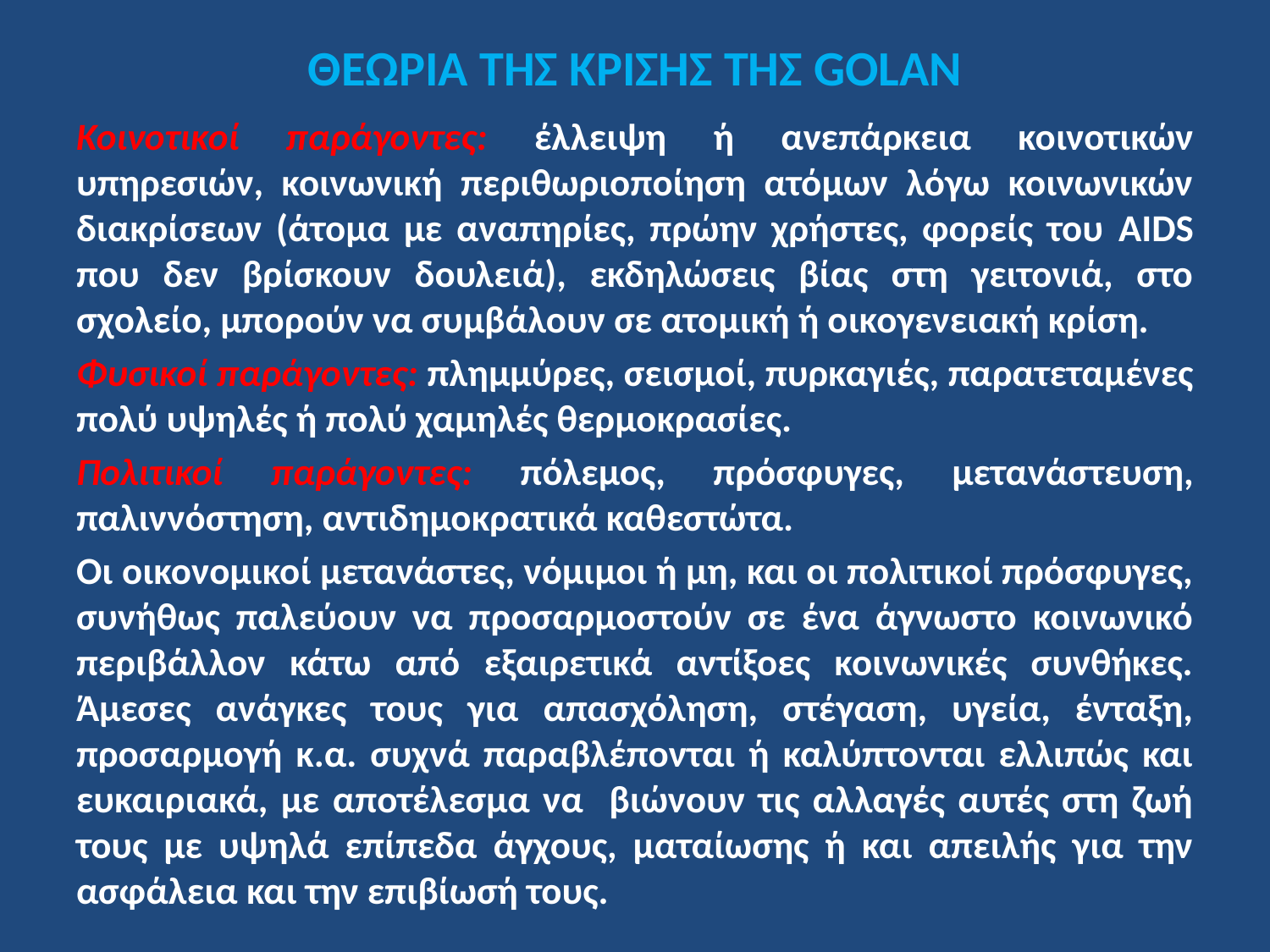

# ΘΕΩΡΙΑ ΤΗΣ ΚΡΙΣΗΣ ΤΗΣ GOLAN
Κοινοτικοί παράγοντες: έλλειψη ή ανεπάρκεια κοινοτικών υπηρεσιών, κοινωνική περιθωριοποίηση ατόμων λόγω κοινωνικών διακρίσεων (άτομα με αναπηρίες, πρώην χρήστες, φορείς του AIDS που δεν βρίσκουν δουλειά), εκδηλώσεις βίας στη γειτονιά, στο σχολείο, μπορούν να συμβάλουν σε ατομική ή οικογενειακή κρίση.
Φυσικοί παράγοντες: πλημμύρες, σεισμοί, πυρκαγιές, παρατεταμένες πολύ υψηλές ή πολύ χαμηλές θερμοκρασίες.
Πολιτικοί παράγοντες: πόλεμος, πρόσφυγες, μετανάστευση, παλιννόστηση, αντιδημοκρατικά καθεστώτα.
Οι οικονομικοί μετανάστες, νόμιμοι ή μη, και οι πολιτικοί πρόσφυγες, συνήθως παλεύουν να προσαρμοστούν σε ένα άγνωστο κοινωνικό περιβάλλον κάτω από εξαιρετικά αντίξοες κοινωνικές συνθήκες. Άμεσες ανάγκες τους για απασχόληση, στέγαση, υγεία, ένταξη, προσαρμογή κ.α. συχνά παραβλέπονται ή καλύπτονται ελλιπώς και ευκαιριακά, με αποτέλεσμα να  βιώνουν τις αλλαγές αυτές στη ζωή τους με υψηλά επίπεδα άγχους, ματαίωσης ή και απειλής για την ασφάλεια και την επιβίωσή τους.